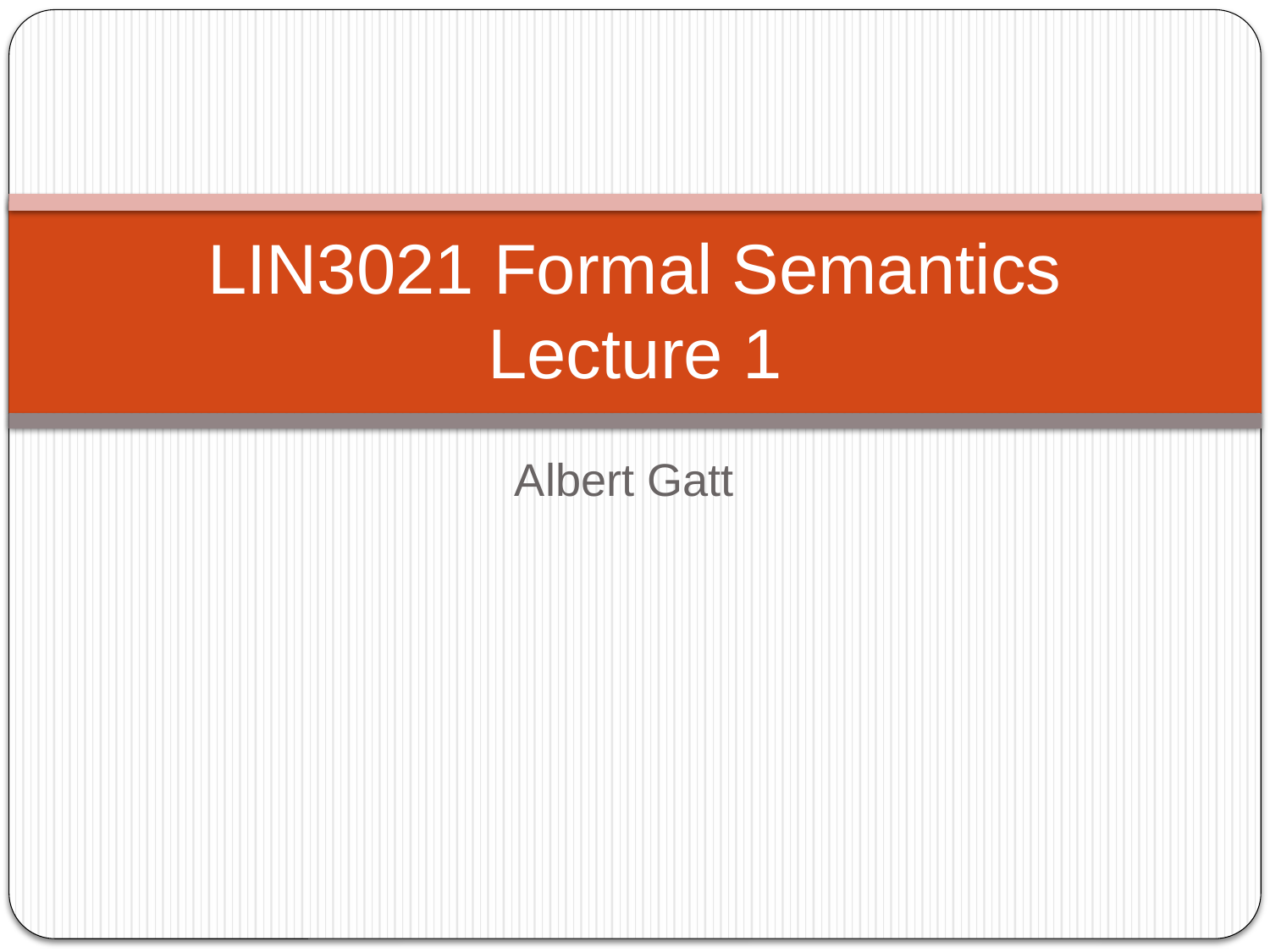

# LIN3021 Formal Semantics Lecture 1
Albert Gatt